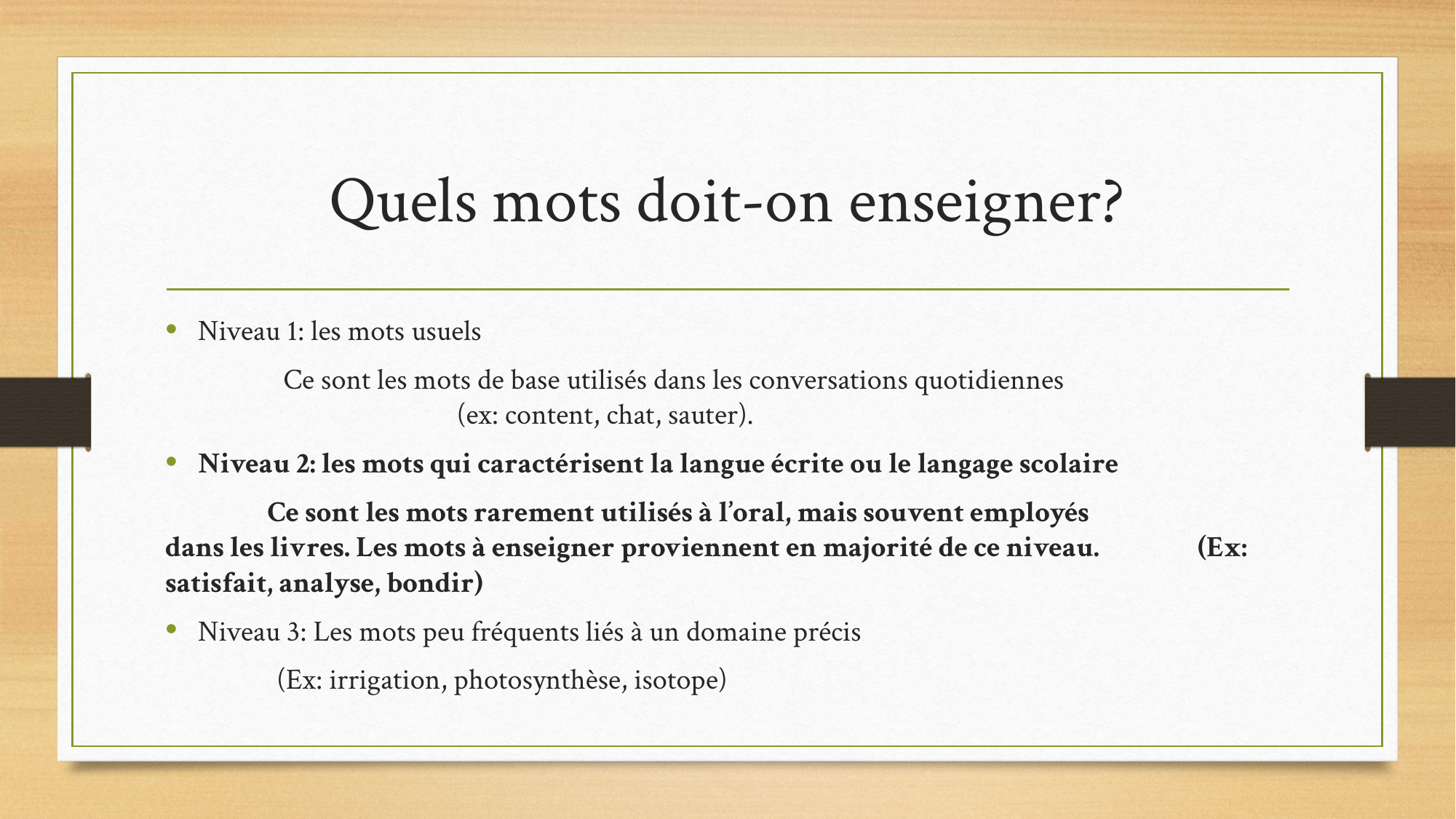

# Quels mots doit-on enseigner?
Niveau 1: les mots usuels
                  Ce sont les mots de base utilisés dans les conversations quotidiennes                                                                 		    (ex: content, chat, sauter).
Niveau 2: les mots qui caractérisent la langue écrite ou le langage scolaire
                 Ce sont les mots rarement utilisés à l’oral, mais souvent employés 		     		          dans les livres. Les mots à enseigner proviennent en majorité de ce niveau. 		          (Ex: satisfait, analyse, bondir)
Niveau 3: Les mots peu fréquents liés à un domaine précis
                 (Ex: irrigation, photosynthèse, isotope)